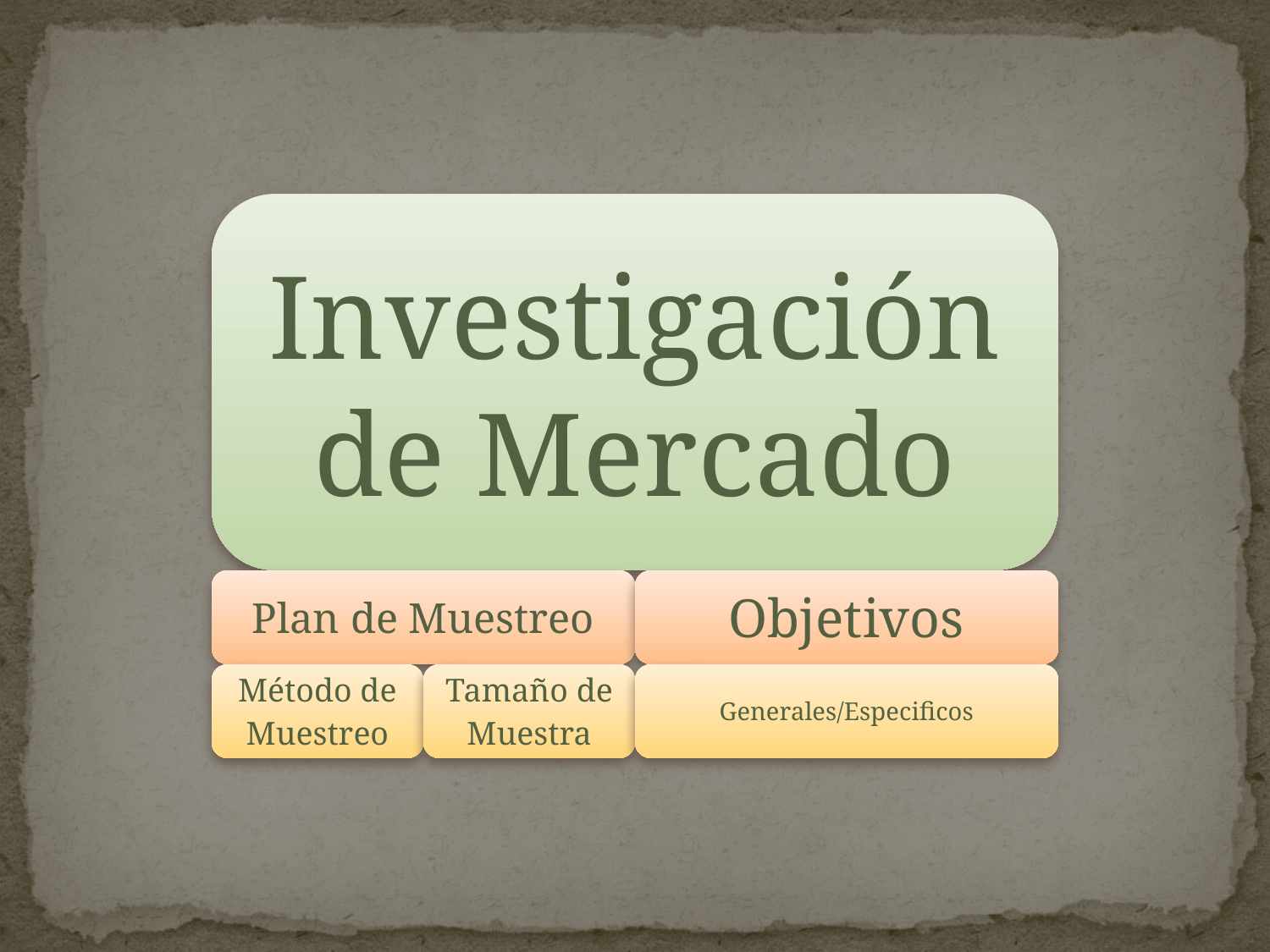

Investigación de Mercado
Plan de Muestreo
Método de Muestreo
Tamaño de Muestra
Objetivos
Generales/Especificos